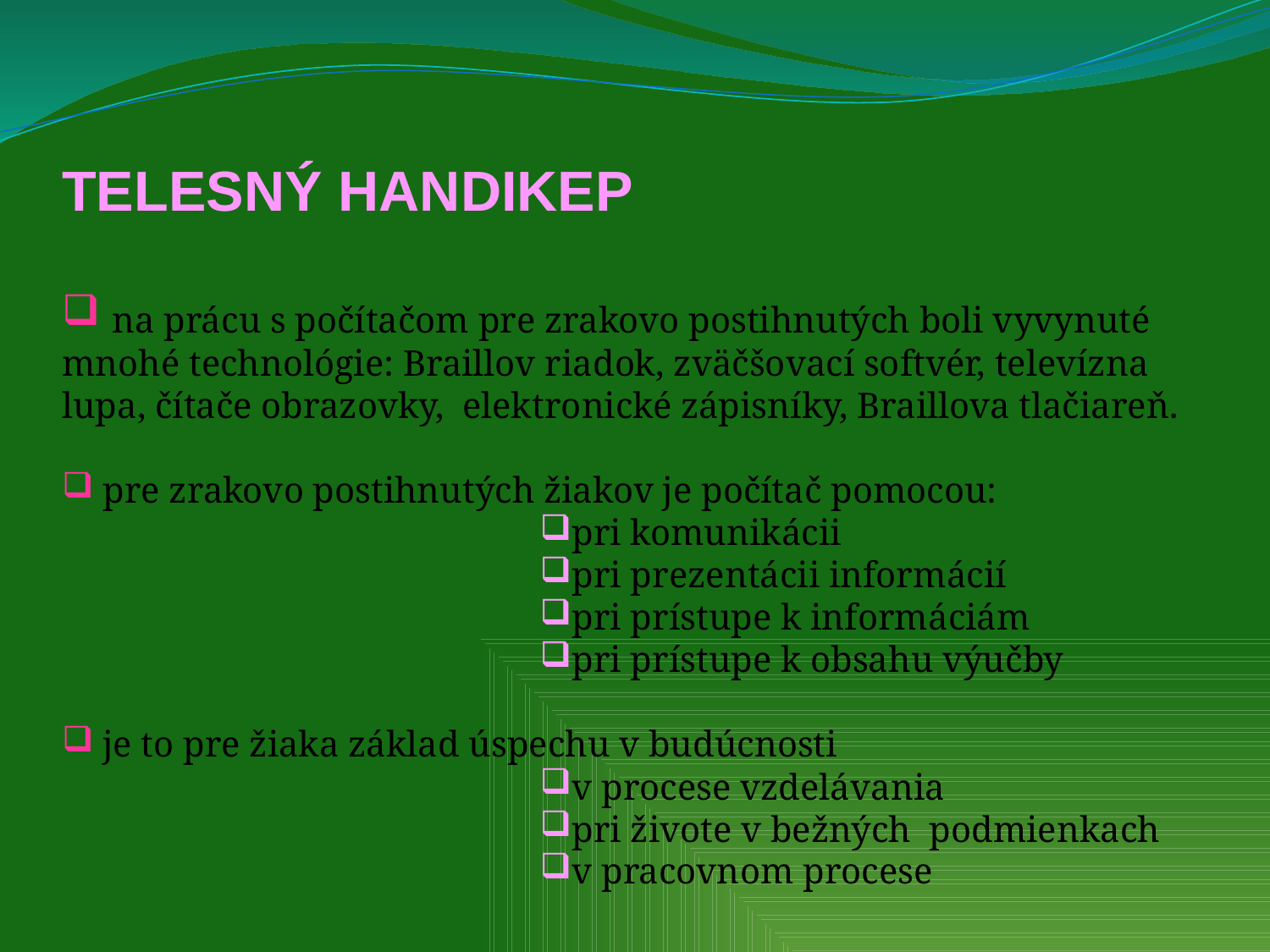

TELESNÝ HANDIKEP

 na prácu s počítačom pre zrakovo postihnutých boli vyvynuté mnohé technológie: Braillov riadok, zväčšovací softvér, televízna lupa, čítače obrazovky,  elektronické zápisníky, Braillova tlačiareň.

 pre zrakovo postihnutých žiakov je počítač pomocou:
pri komunikácii
pri prezentácii informácií
pri prístupe k informáciám
pri prístupe k obsahu výučby

 je to pre žiaka základ úspechu v budúcnosti
v procese vzdelávania
pri živote v bežných  podmienkach
v pracovnom procese